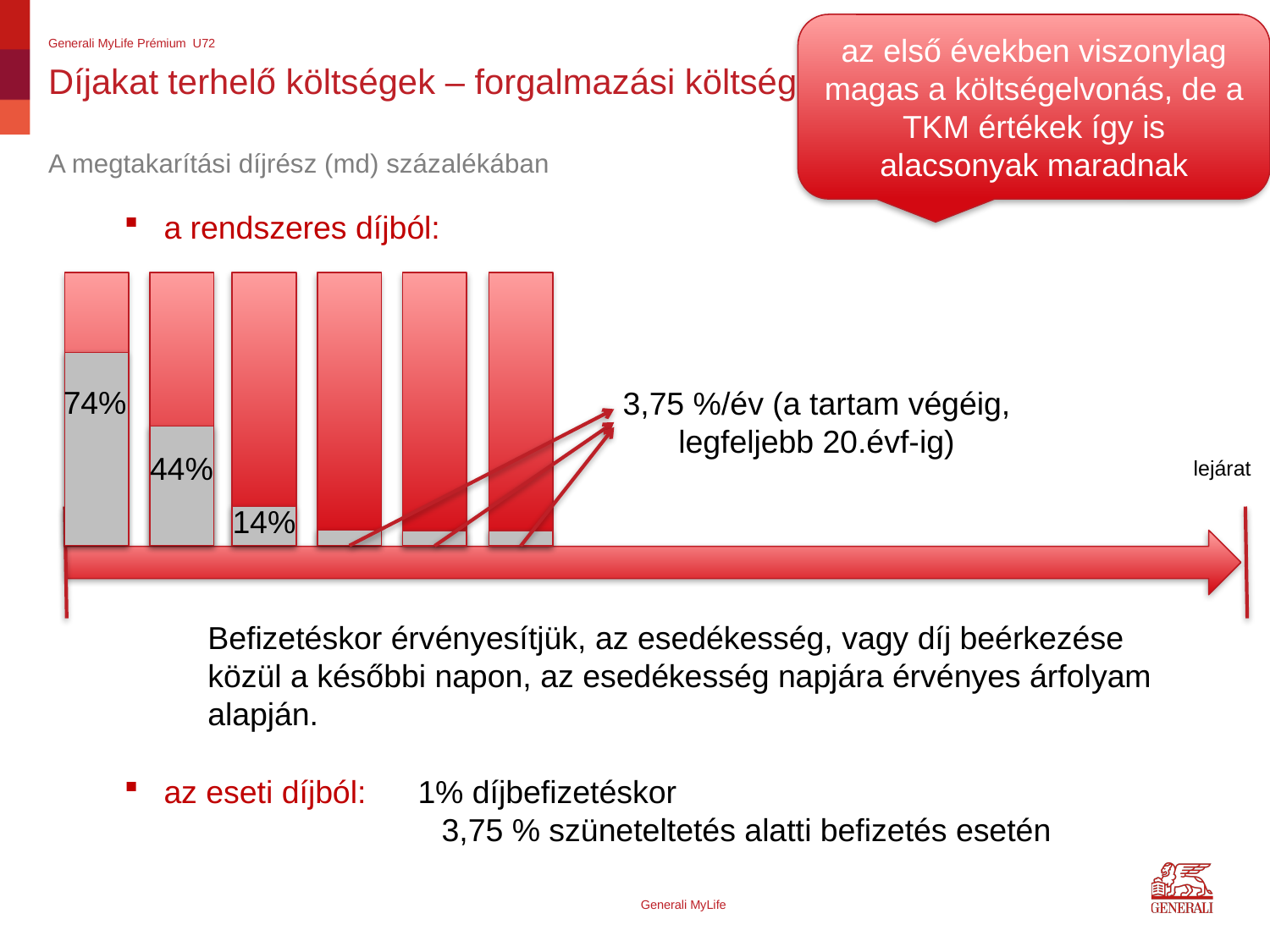

az első években viszonylag magas a költségelvonás, de a TKM értékek így is alacsonyak maradnak
Generali MyLife Prémium  U72
# Díjakat terhelő költségek – forgalmazási költség
A megtakarítási díjrész (md) százalékában
a rendszeres díjból:

74%
3,75 %/év (a tartam végéig, legfeljebb 20.évf-ig)

44%
lejárat
14%

Befizetéskor érvényesítjük, az esedékesség, vagy díj beérkezése közül a későbbi napon, az esedékesség napjára érvényes árfolyam alapján.
az eseti díjból: 	1% díjbefizetéskor
	3,75 % szüneteltetés alatti befizetés esetén
Generali MyLife